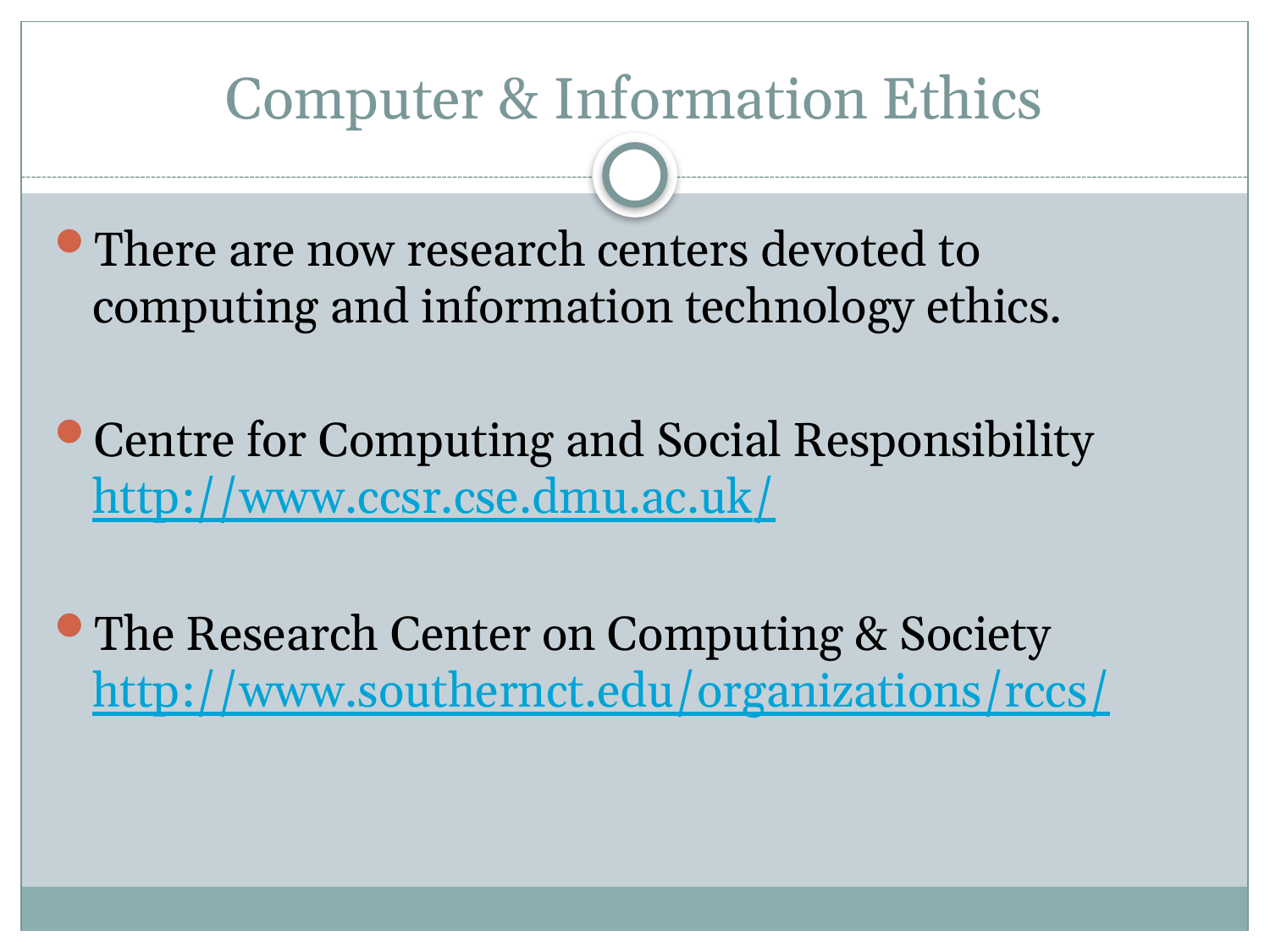

# Computer & Information Ethics
There are now research centers devoted to computing and information technology ethics.

Centre for Computing and Social Responsibility
http://www.ccsr.cse.dmu.ac.uk/

The Research Center on Computing & Society
http://www.southernct.edu/organizations/rccs/